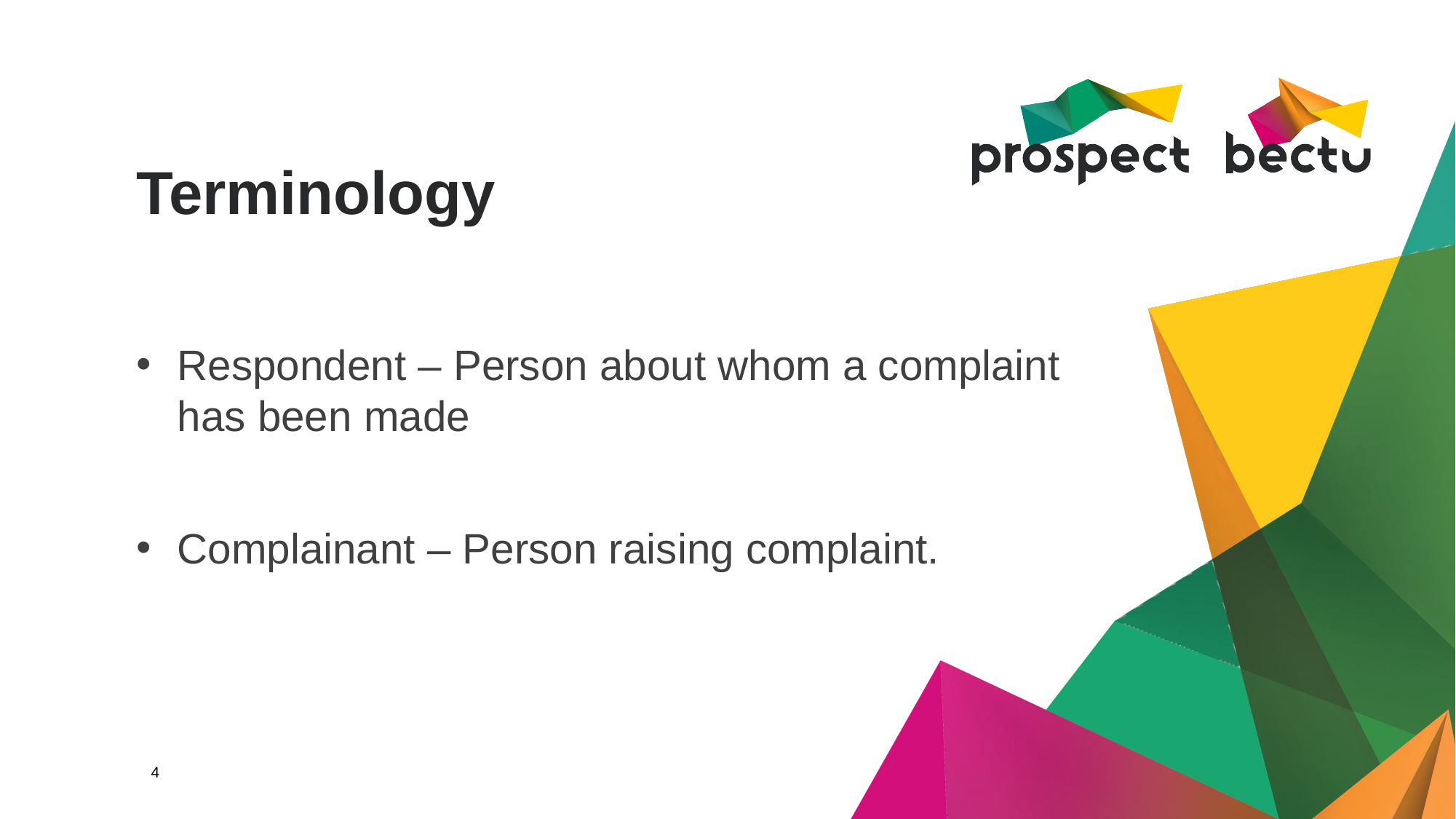

Terminology

Respondent – Person about whom a complaint has been made

Complainant – Person raising complaint.